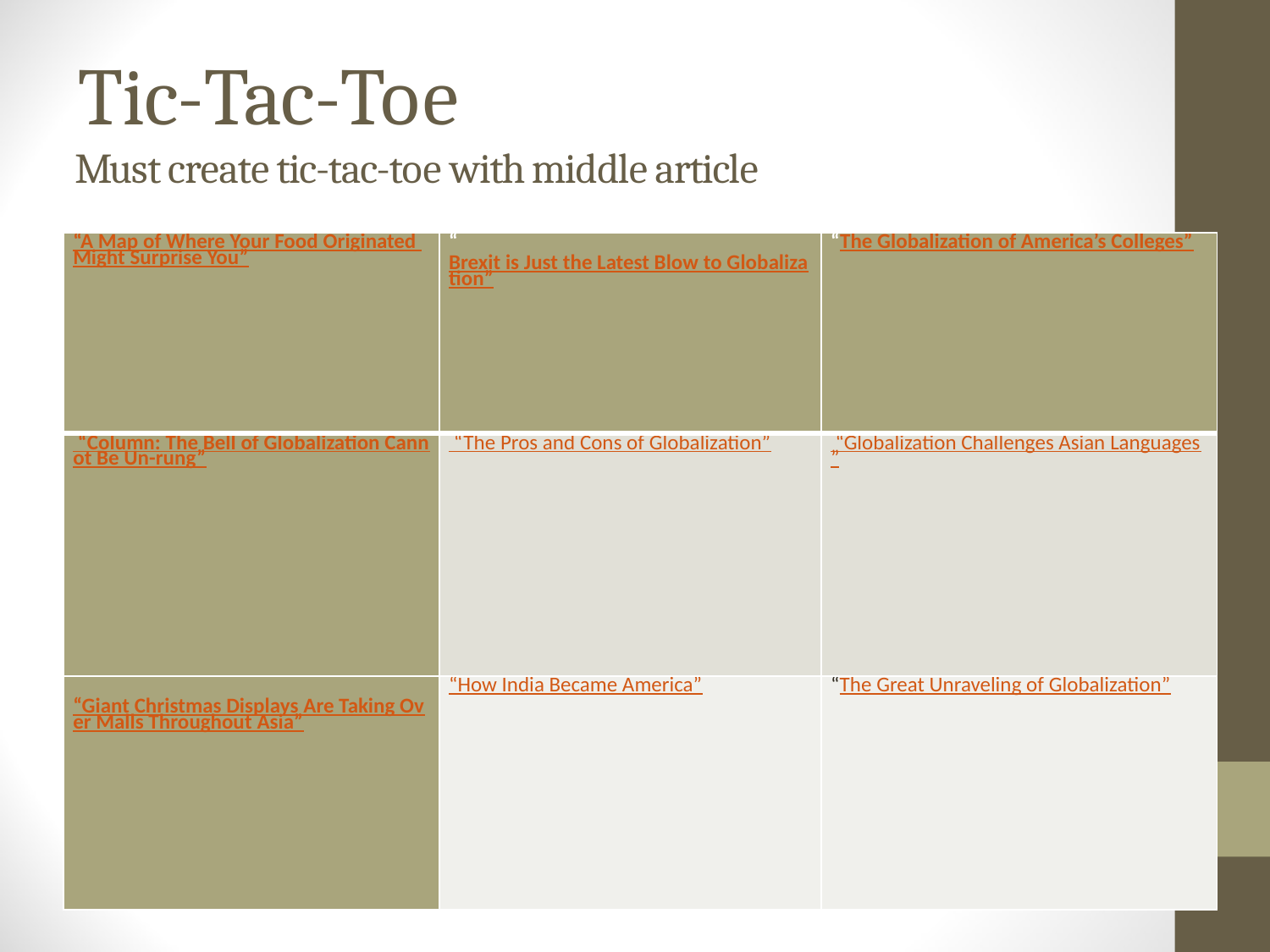

# Tic-Tac-Toe Must create tic-tac-toe with middle article
| “A Map of Where Your Food Originated Might Surprise You” | “Brexit is Just the Latest Blow to Globalization” | “The Globalization of America’s Colleges” |
| --- | --- | --- |
| “Column: The Bell of Globalization Cannot Be Un-rung” | “The Pros and Cons of Globalization” | “Globalization Challenges Asian Languages” |
| “Giant Christmas Displays Are Taking Over Malls Throughout Asia” | “How India Became America” | “The Great Unraveling of Globalization” |